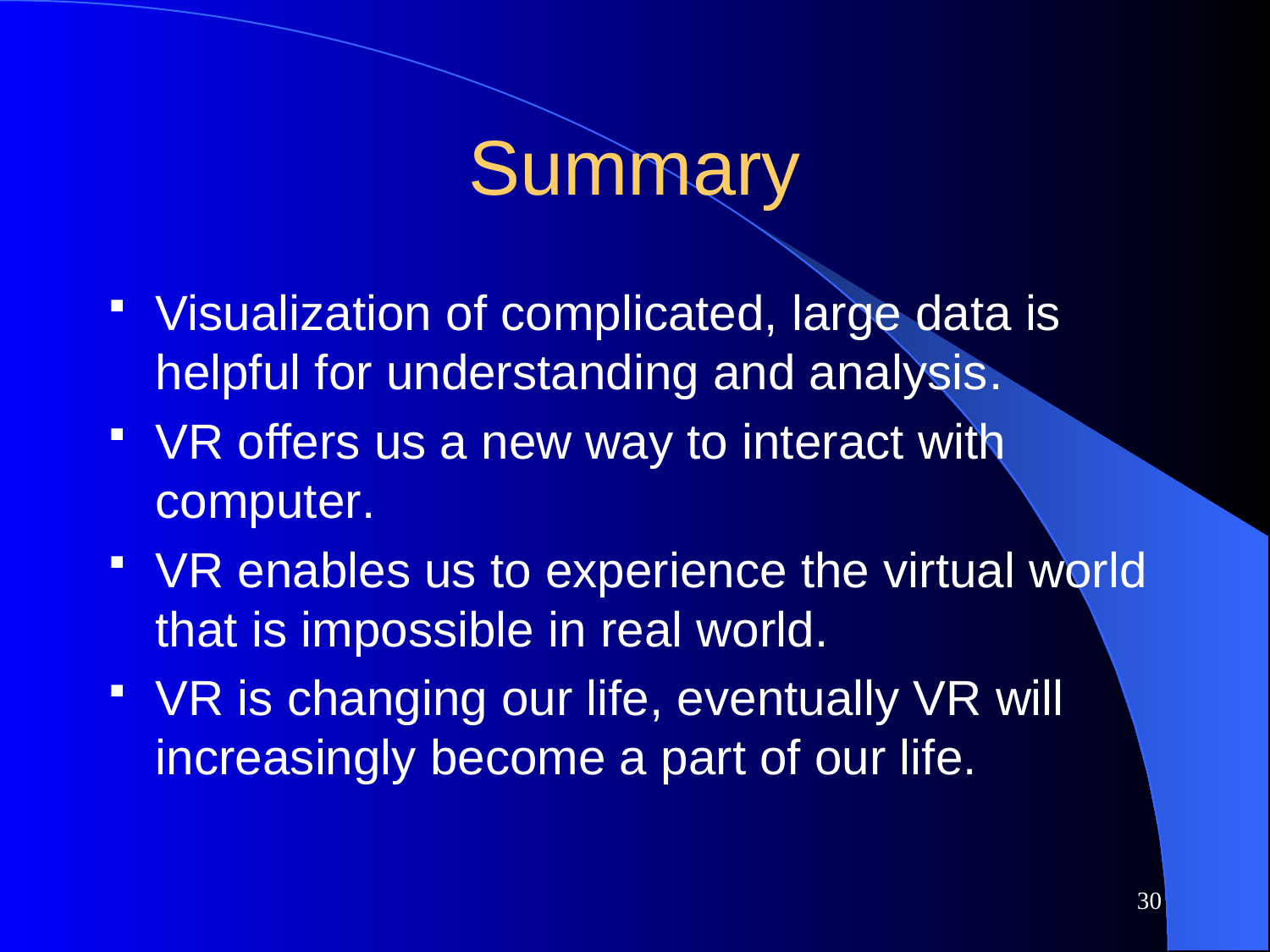

# Summary
Visualization of complicated, large data is helpful for understanding and analysis.
VR offers us a new way to interact with computer.
VR enables us to experience the virtual world that is impossible in real world.
VR is changing our life, eventually VR will increasingly become a part of our life.

30